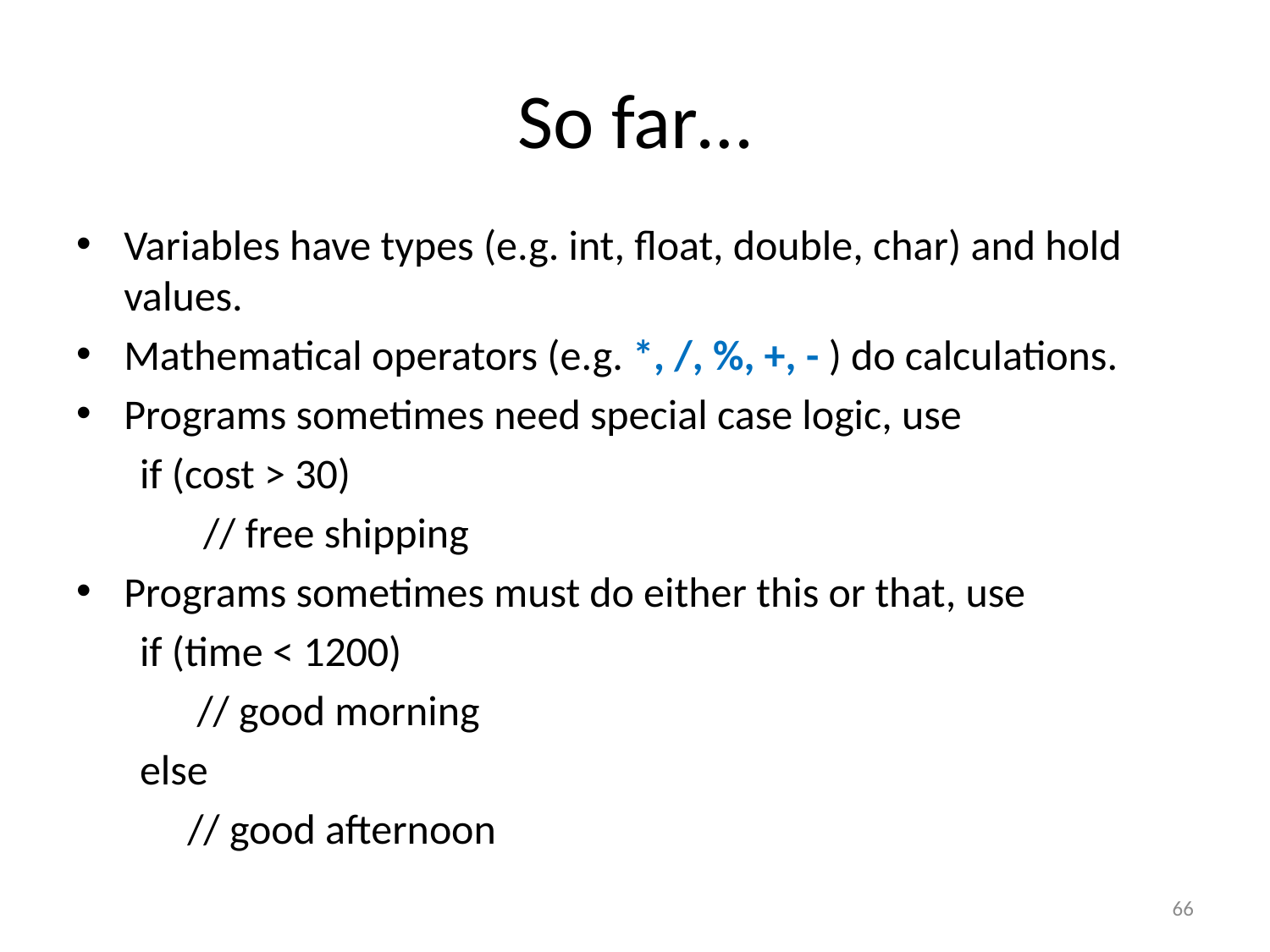

# So far…
Variables have types (e.g. int, float, double, char) and hold values.
Mathematical operators (e.g. *, /, %, +, - ) do calculations.
Programs sometimes need special case logic, use
if (cost > 30)
// free shipping
Programs sometimes must do either this or that, use
if (time < 1200)
      // good morning
else
     // good afternoon
66